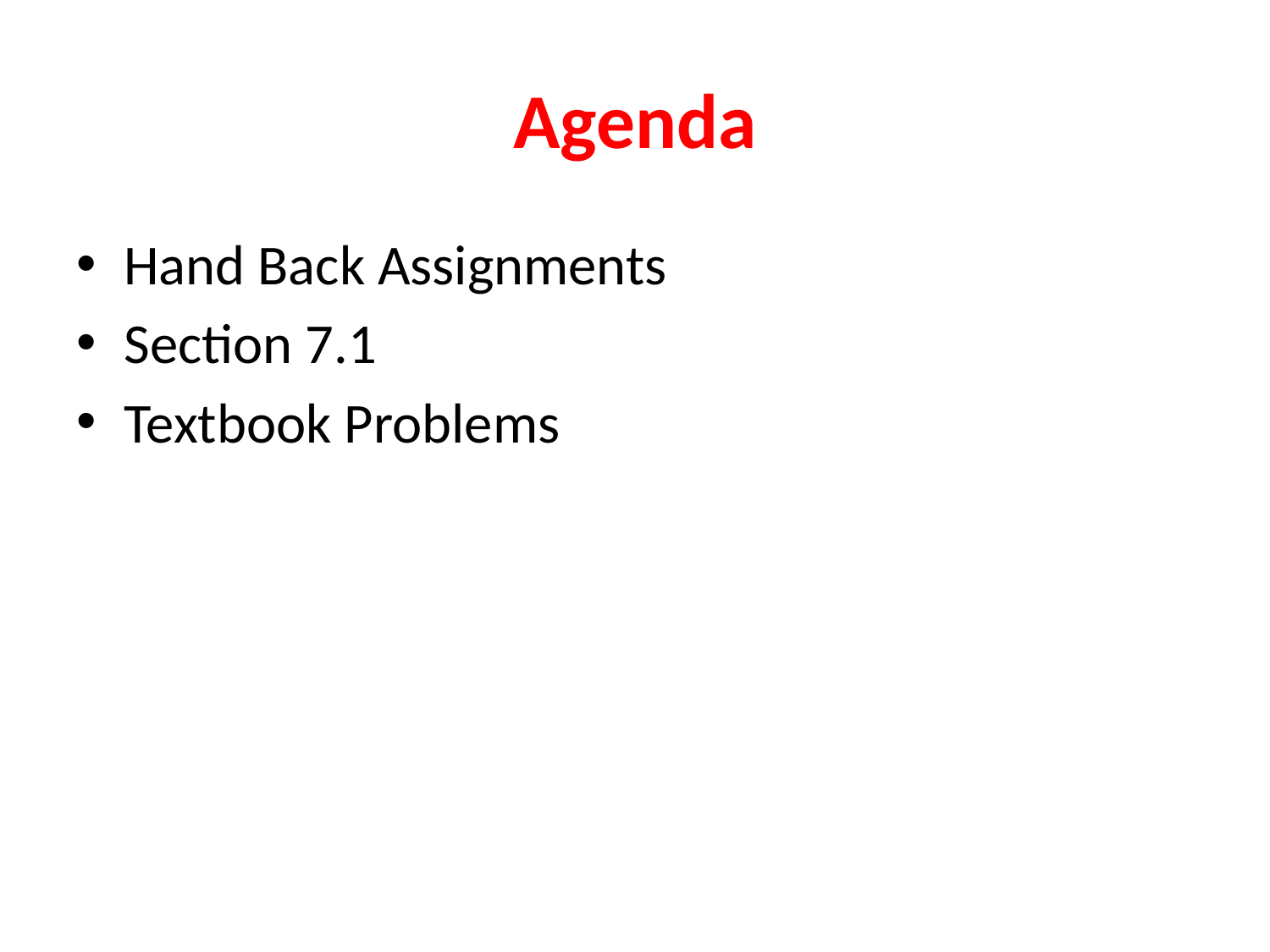

# Agenda
Hand Back Assignments
Section 7.1
Textbook Problems